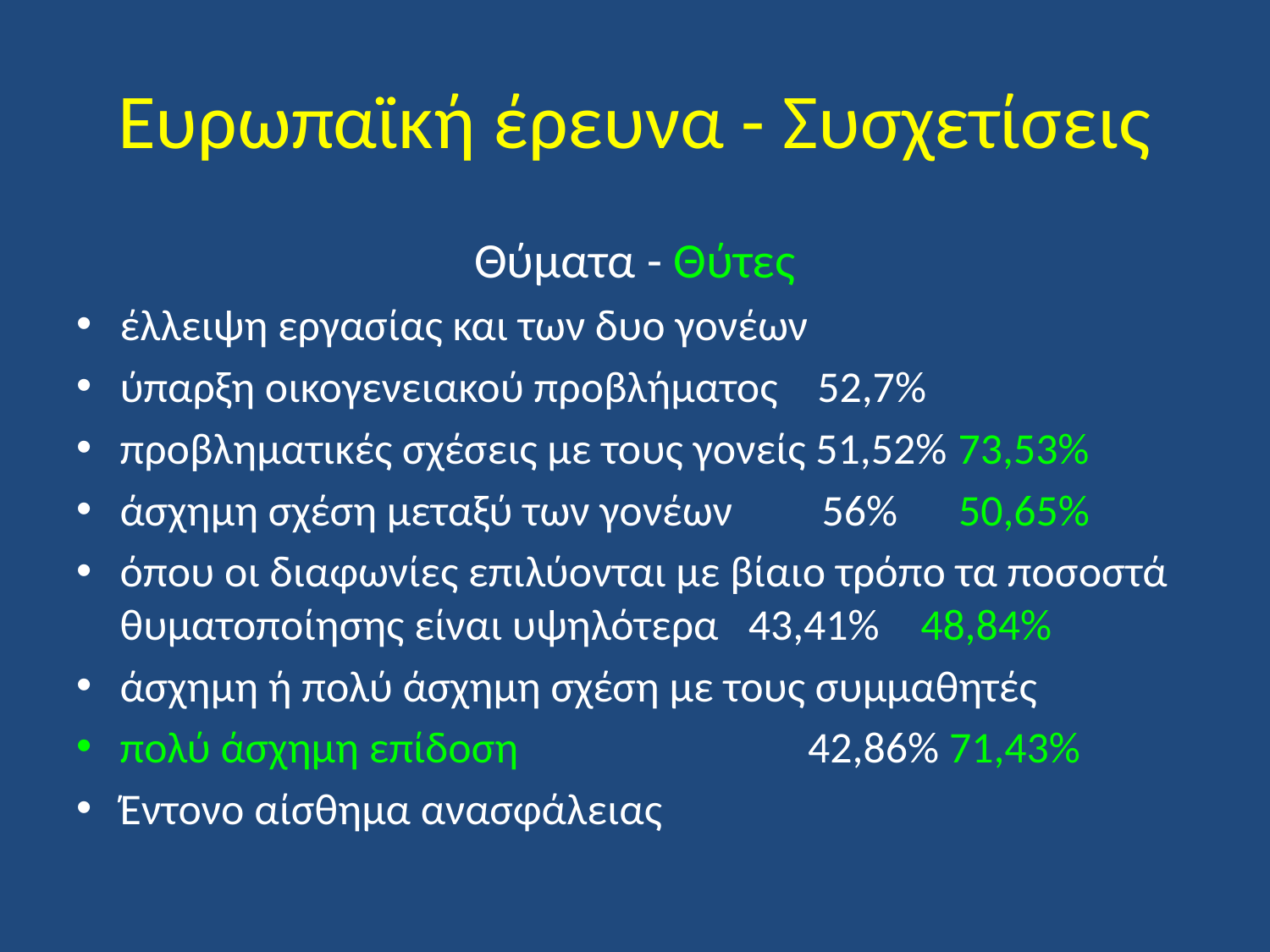

# Ευρωπαϊκή έρευνα - Συσχετίσεις
Θύματα - Θύτες
έλλειψη εργασίας και των δυο γονέων
ύπαρξη οικογενειακού προβλήματος    52,7%
προβληματικές σχέσεις με τους γονείς 51,52% 73,53%
άσχημη σχέση μεταξύ των γονέων         56%      50,65%
όπου οι διαφωνίες επιλύονται με βίαιο τρόπο τα ποσοστά θυματοποίησης είναι υψηλότερα   43,41%    48,84%
άσχημη ή πολύ άσχημη σχέση με τους συμμαθητές
πολύ άσχημη επίδοση                             42,86% 71,43%
Έντονο αίσθημα ανασφάλειας